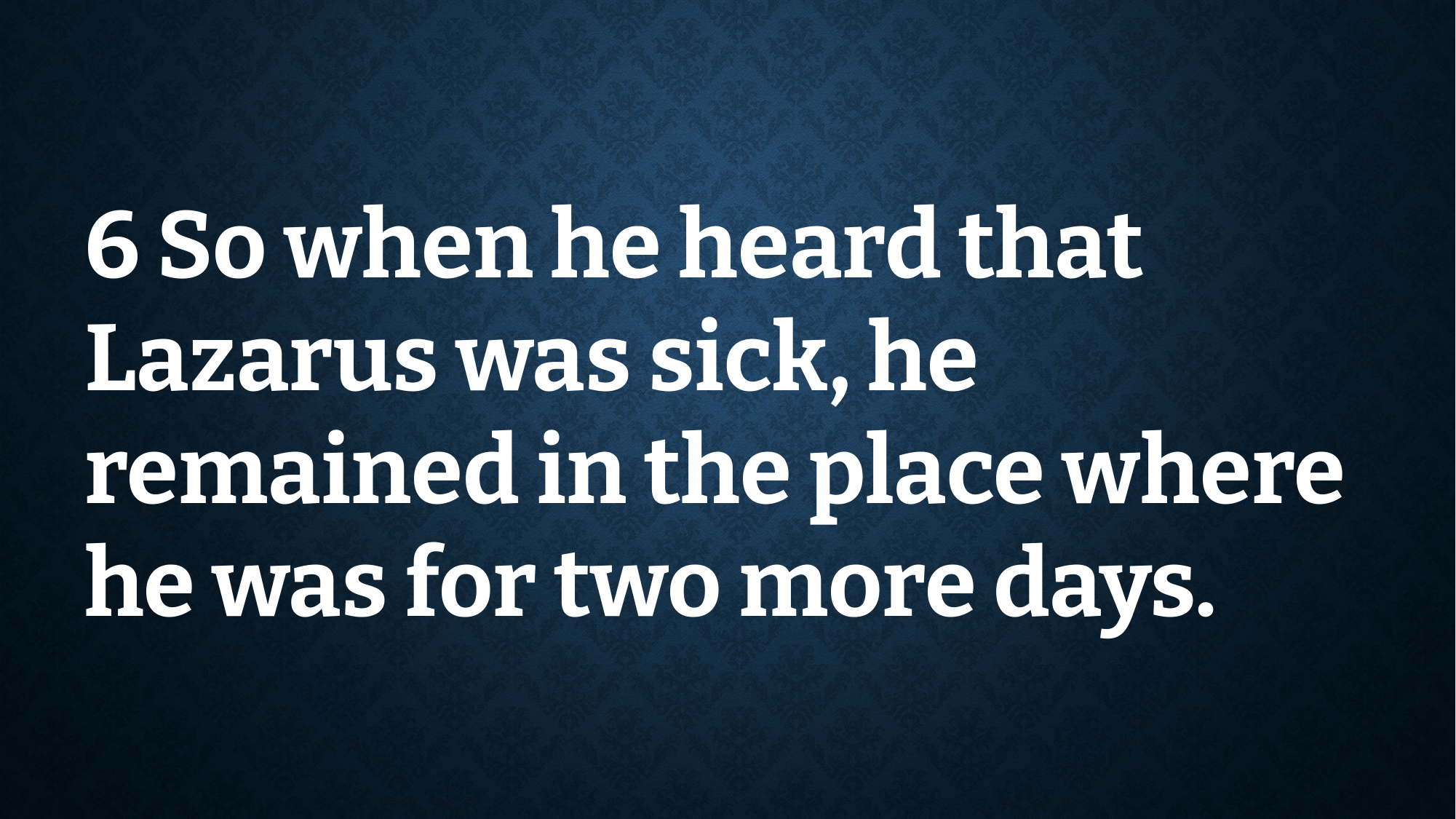

6 So when he heard that Lazarus was sick, he remained in the place where he was for two more days.